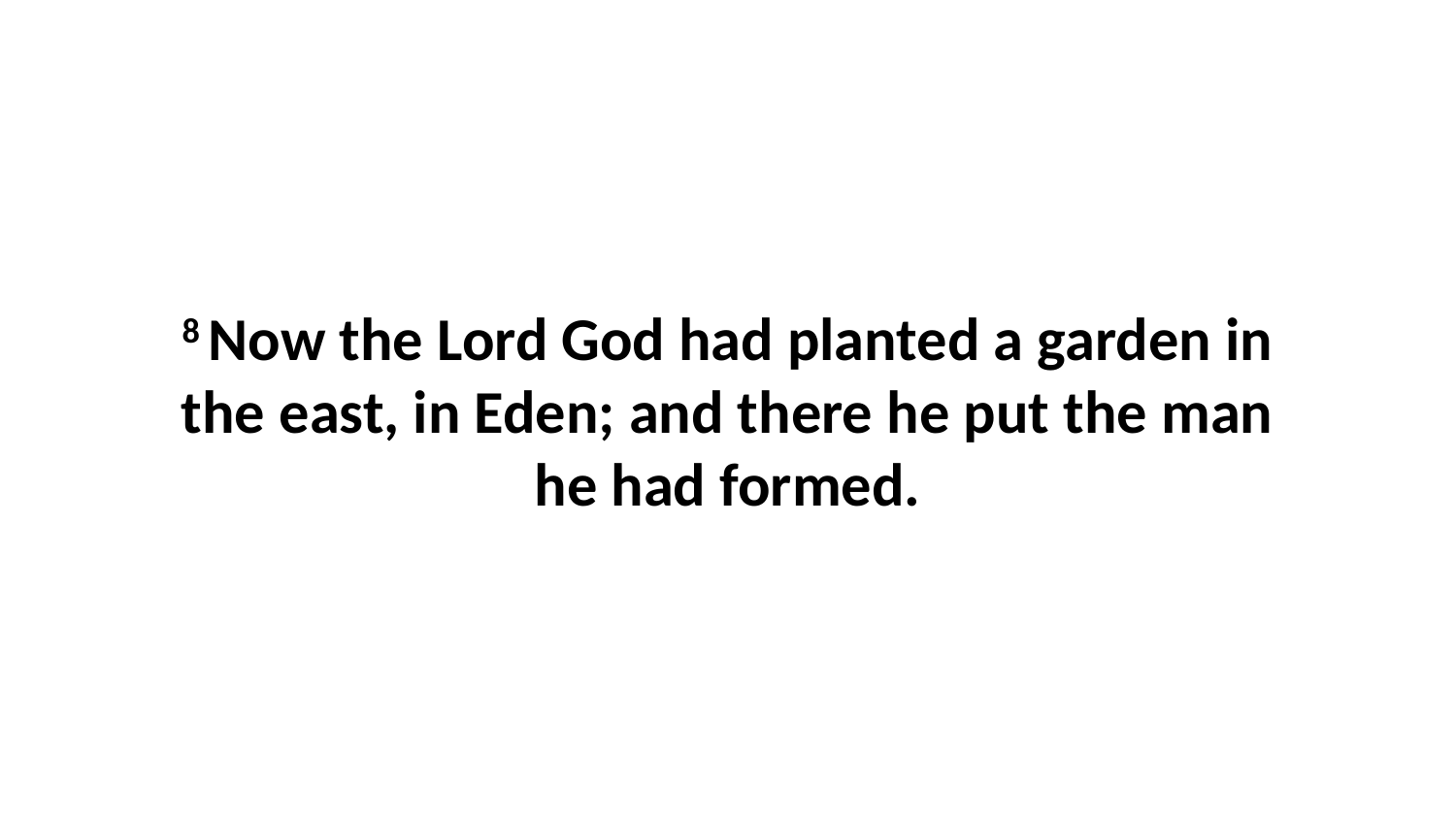

8 Now the Lord God had planted a garden in the east, in Eden; and there he put the man he had formed.